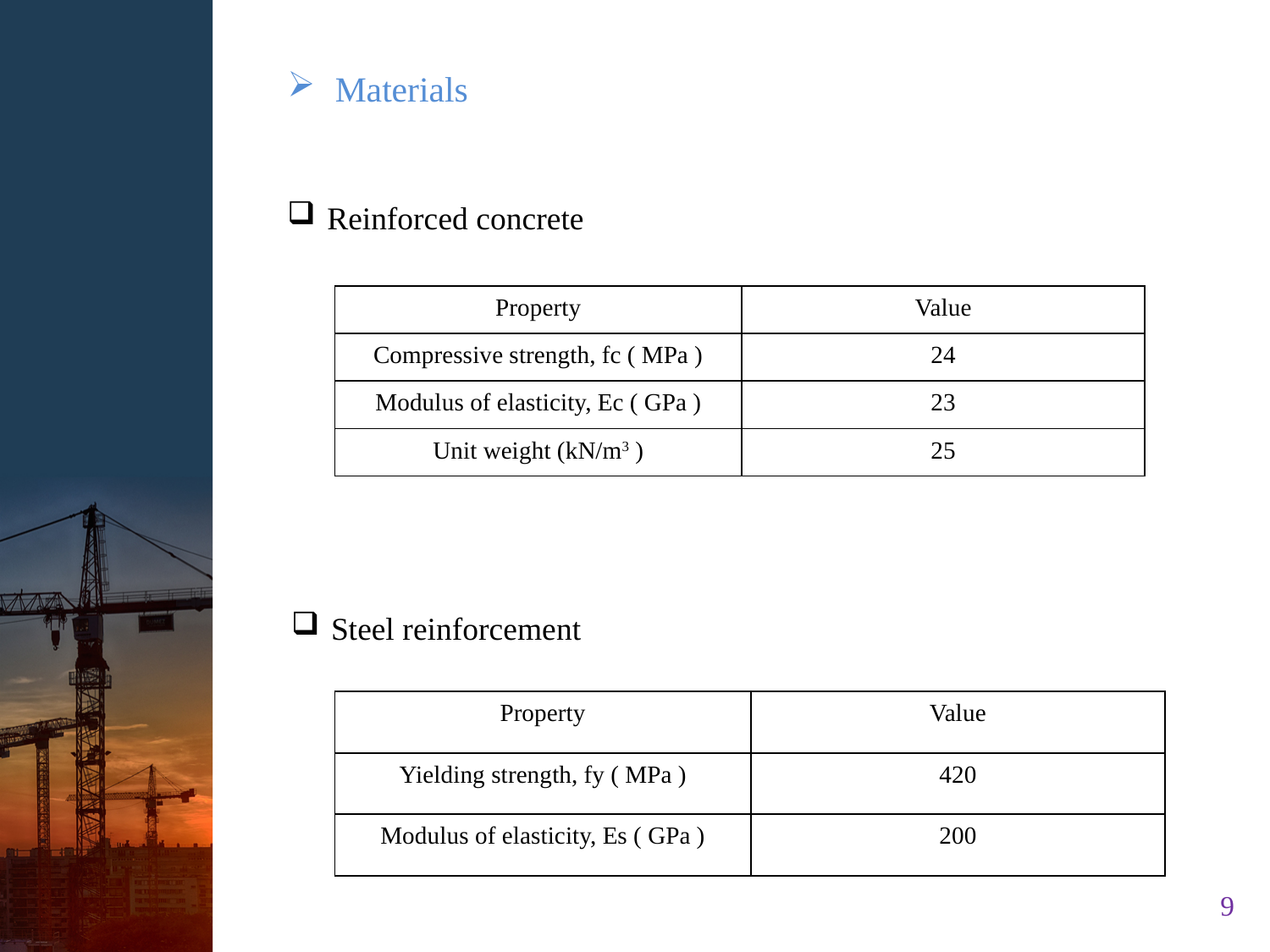

Materials
Reinforced concrete

| Property | Value |
| --- | --- |
| Compressive strength, fc ( MPa ) | 24 |
| Modulus of elasticity, Ec ( GPa ) | 23 |
| Unit weight (kN/m3 ) | 25 |
Steel reinforcement
| Property | Value |
| --- | --- |
| Yielding strength, fy ( MPa ) | 420 |
| Modulus of elasticity, Es ( GPa ) | 200 |
9